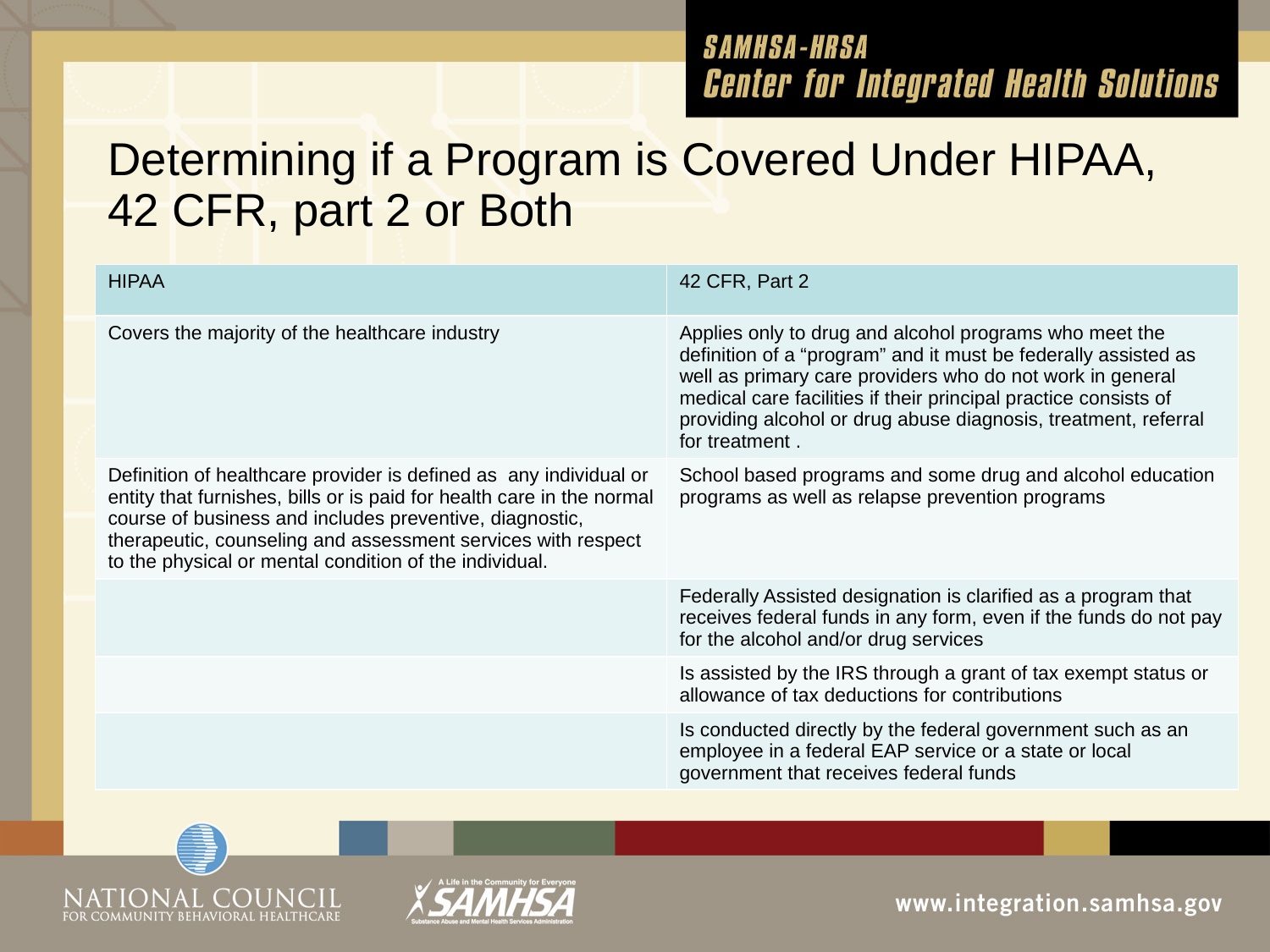

# Determining if a Program is Covered Under HIPAA, 42 CFR, part 2 or Both
| HIPAA | 42 CFR, Part 2 |
| --- | --- |
| Covers the majority of the healthcare industry | Applies only to drug and alcohol programs who meet the definition of a “program” and it must be federally assisted as well as primary care providers who do not work in general medical care facilities if their principal practice consists of providing alcohol or drug abuse diagnosis, treatment, referral for treatment . |
| Definition of healthcare provider is defined as any individual or entity that furnishes, bills or is paid for health care in the normal course of business and includes preventive, diagnostic, therapeutic, counseling and assessment services with respect to the physical or mental condition of the individual. | School based programs and some drug and alcohol education programs as well as relapse prevention programs |
|  | Federally Assisted designation is clarified as a program that receives federal funds in any form, even if the funds do not pay for the alcohol and/or drug services |
|  | Is assisted by the IRS through a grant of tax exempt status or allowance of tax deductions for contributions |
|  | Is conducted directly by the federal government such as an employee in a federal EAP service or a state or local government that receives federal funds |